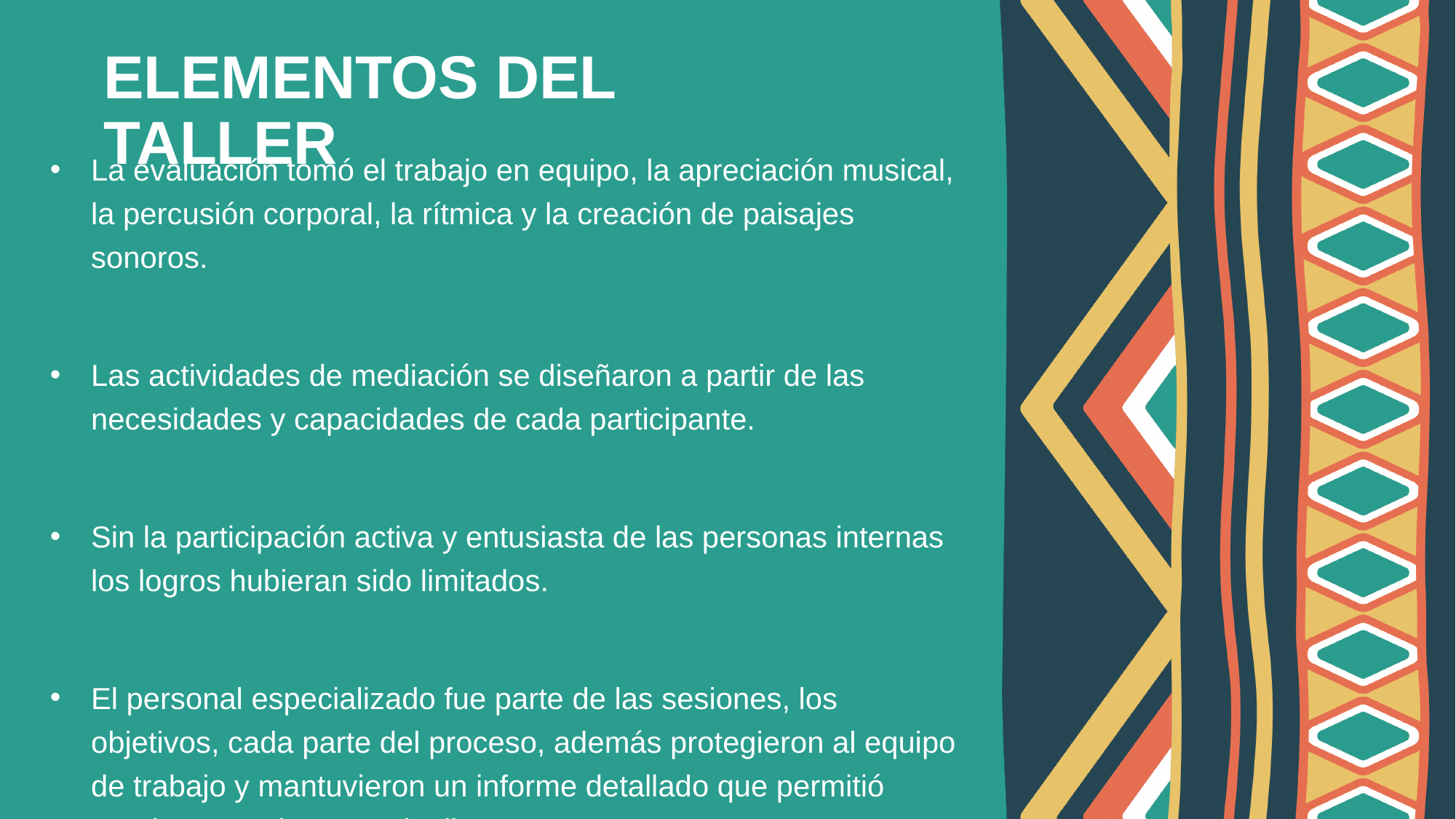

# ELEMENTOS DEL TALLER
La evaluación tomó el trabajo en equipo, la apreciación musical, la percusión corporal, la rítmica y la creación de paisajes sonoros.

Las actividades de mediación se diseñaron a partir de las necesidades y capacidades de cada participante.

Sin la participación activa y entusiasta de las personas internas los logros hubieran sido limitados.

El personal especializado fue parte de las sesiones, los objetivos, cada parte del proceso, además protegieron al equipo de trabajo y mantuvieron un informe detallado que permitió terminar y enriquecer el taller.